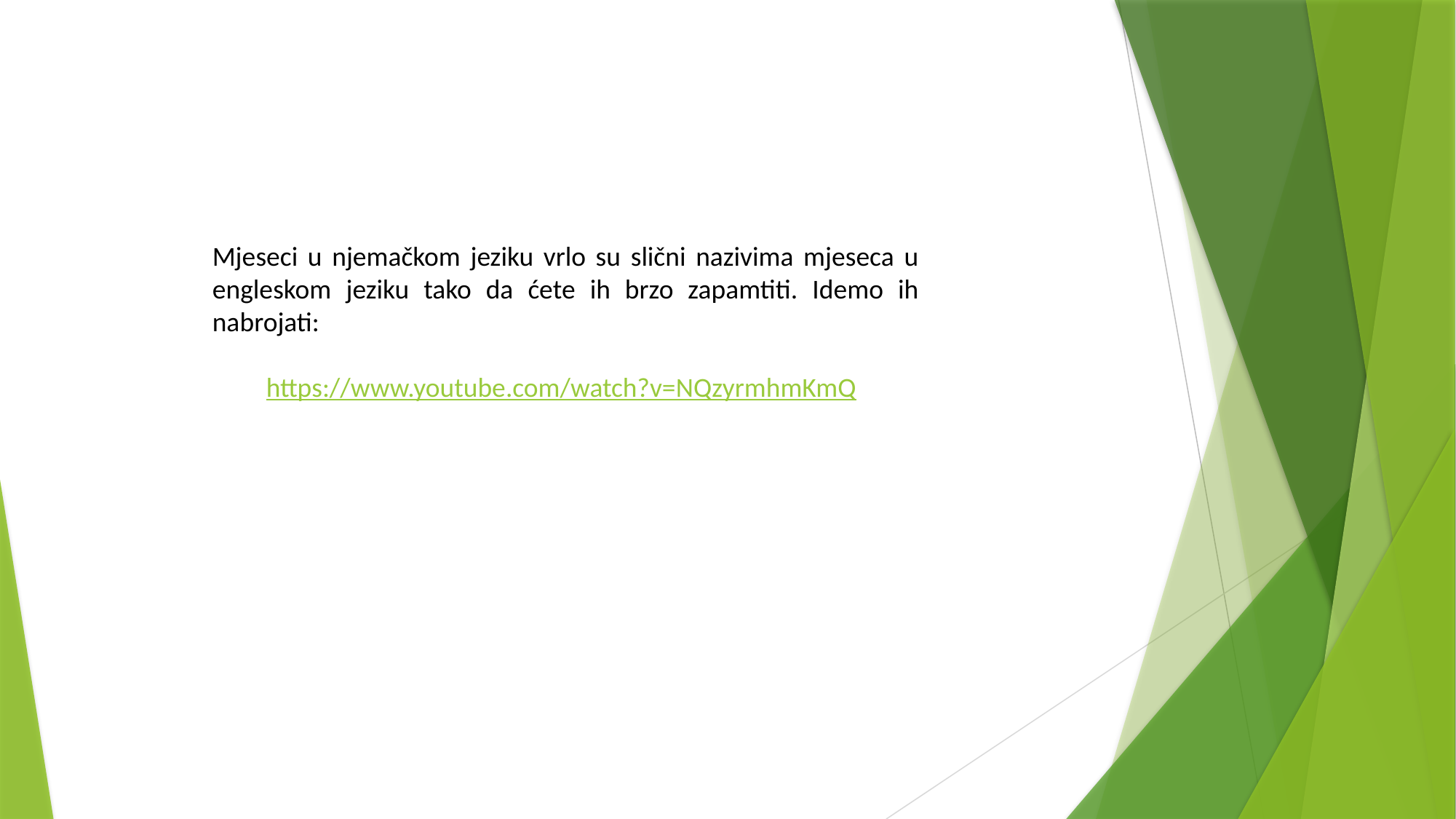

Mjeseci u njemačkom jeziku vrlo su slični nazivima mjeseca u engleskom jeziku tako da ćete ih brzo zapamtiti. Idemo ih nabrojati:

https://www.youtube.com/watch?v=NQzyrmhmKmQ